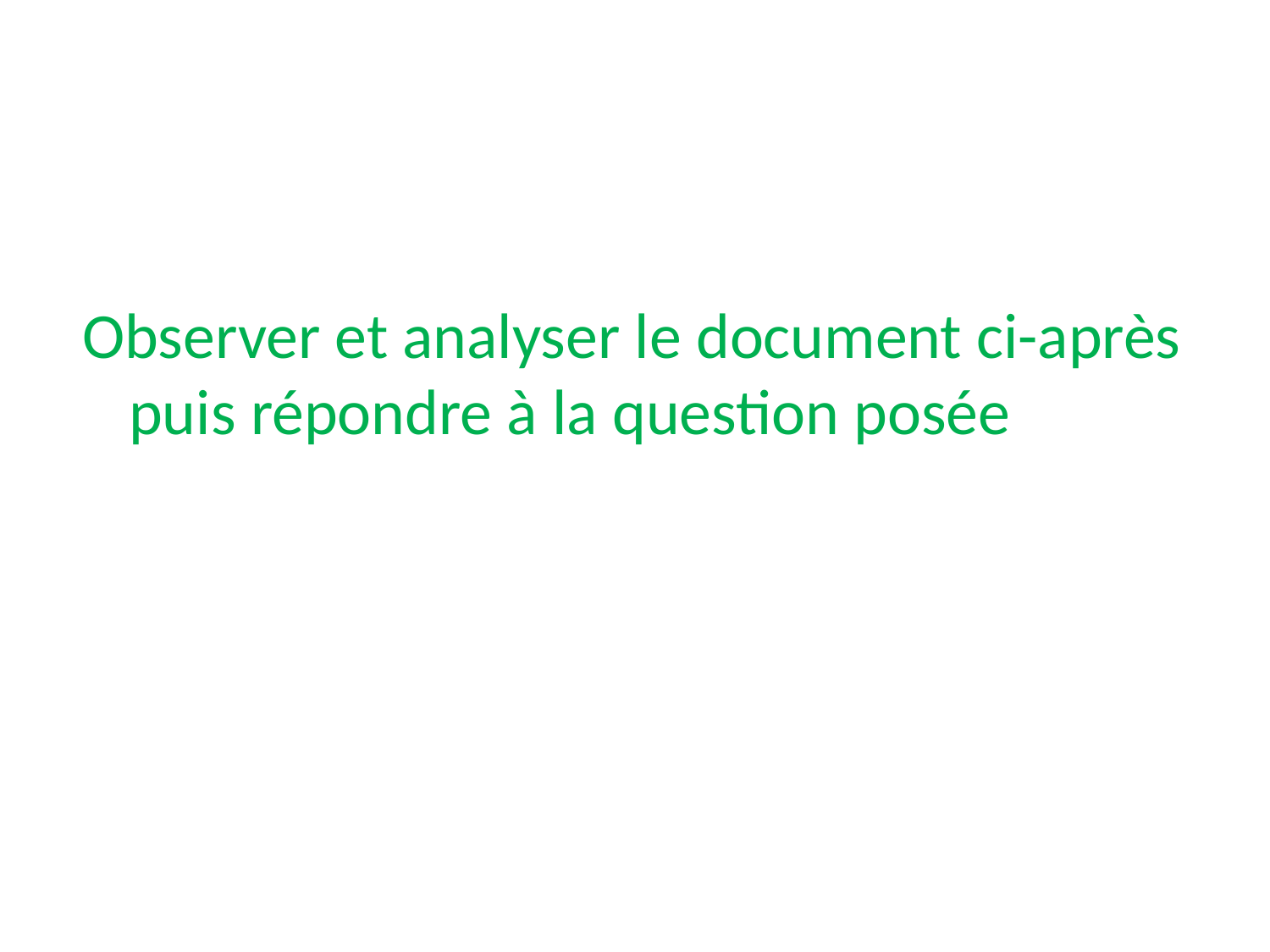

Observer et analyser le document ci-après puis répondre à la question posée